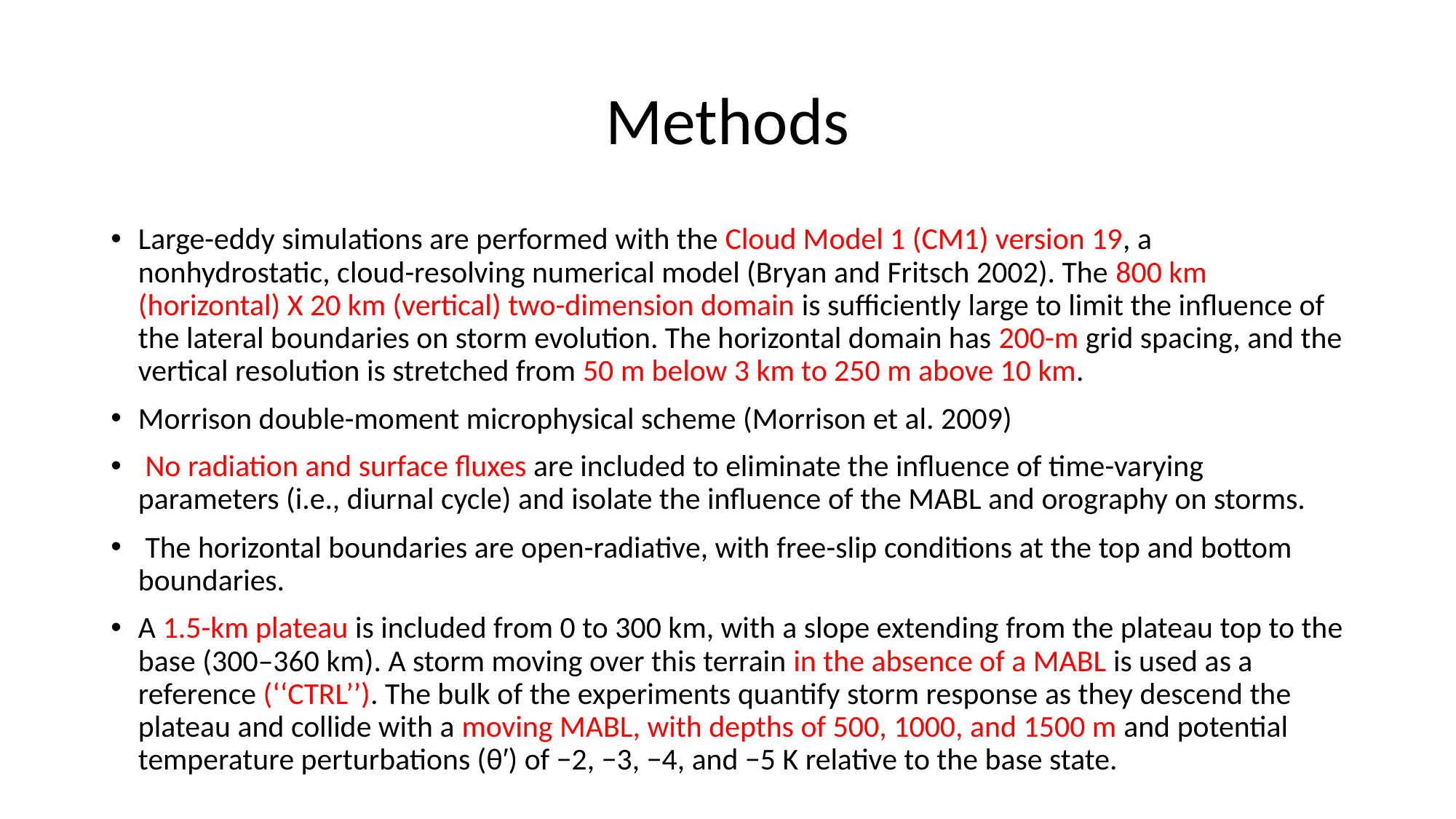

# Methods
Large-eddy simulations are performed with the Cloud Model 1 (CM1) version 19, a nonhydrostatic, cloud-resolving numerical model (Bryan and Fritsch 2002). The 800 km (horizontal) X 20 km (vertical) two-dimension domain is sufficiently large to limit the influence of the lateral boundaries on storm evolution. The horizontal domain has 200-m grid spacing, and the vertical resolution is stretched from 50 m below 3 km to 250 m above 10 km.
Morrison double-moment microphysical scheme (Morrison et al. 2009)
 No radiation and surface fluxes are included to eliminate the influence of time-varying parameters (i.e., diurnal cycle) and isolate the influence of the MABL and orography on storms.
 The horizontal boundaries are open-radiative, with free-slip conditions at the top and bottom boundaries.
A 1.5-km plateau is included from 0 to 300 km, with a slope extending from the plateau top to the base (300–360 km). A storm moving over this terrain in the absence of a MABL is used as a reference (‘‘CTRL’’). The bulk of the experiments quantify storm response as they descend the plateau and collide with a moving MABL, with depths of 500, 1000, and 1500 m and potential temperature perturbations (θ′) of −2, −3, −4, and −5 K relative to the base state.